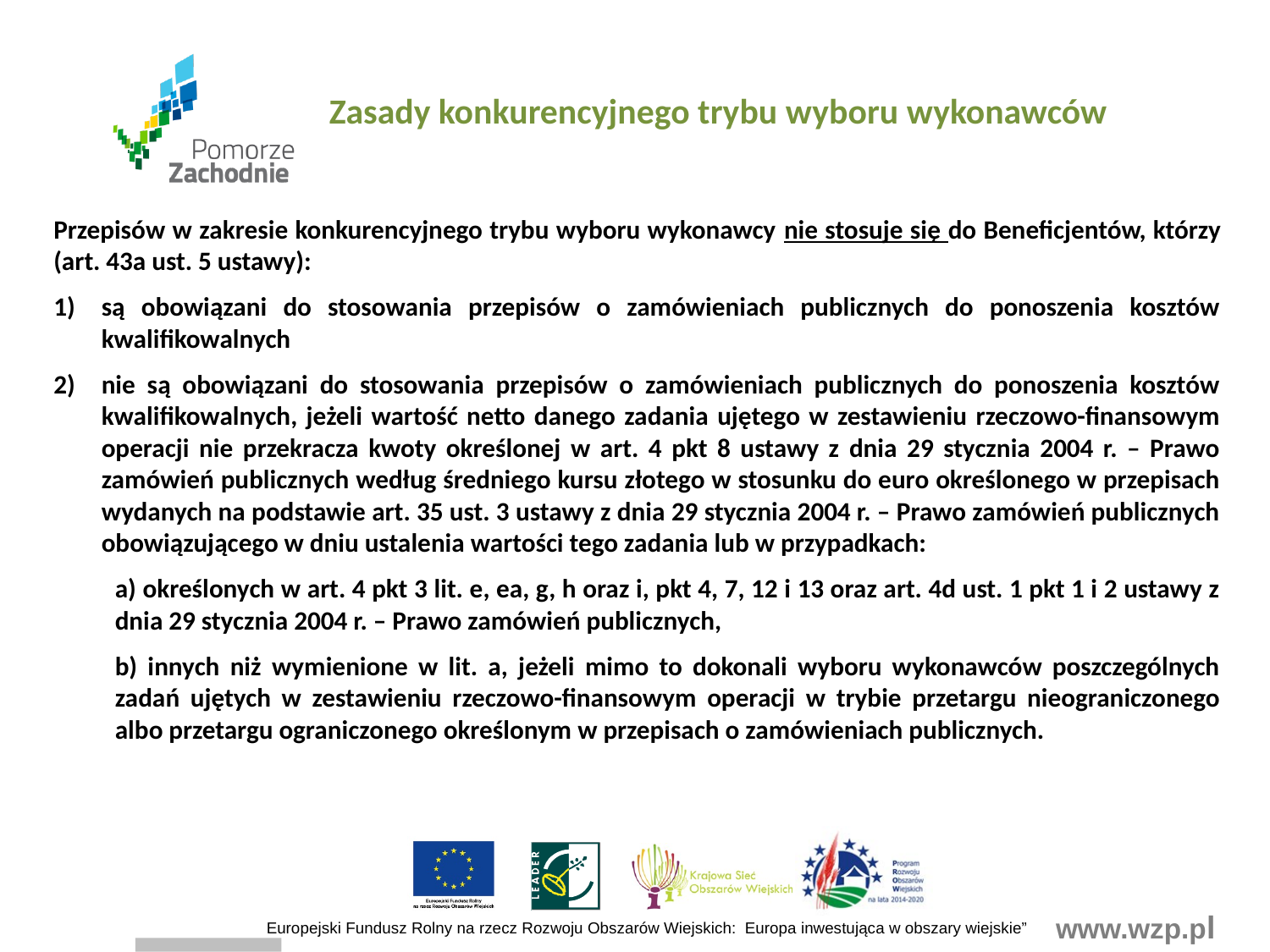

Zasady konkurencyjnego trybu wyboru wykonawców

Przepisów w zakresie konkurencyjnego trybu wyboru wykonawcy nie stosuje się do Beneficjentów, którzy (art. 43a ust. 5 ustawy):
są obowiązani do stosowania przepisów o zamówieniach publicznych do ponoszenia kosztów kwalifikowalnych
nie są obowiązani do stosowania przepisów o zamówieniach publicznych do ponoszenia kosztów kwalifikowalnych, jeżeli wartość netto danego zadania ujętego w zestawieniu rzeczowo-finansowym operacji nie przekracza kwoty określonej w art. 4 pkt 8 ustawy z dnia 29 stycznia 2004 r. – Prawo zamówień publicznych według średniego kursu złotego w stosunku do euro określonego w przepisach wydanych na podstawie art. 35 ust. 3 ustawy z dnia 29 stycznia 2004 r. – Prawo zamówień publicznych obowiązującego w dniu ustalenia wartości tego zadania lub w przypadkach:
	a) określonych w art. 4 pkt 3 lit. e, ea, g, h oraz i, pkt 4, 7, 12 i 13 oraz art. 4d ust. 1 pkt 1 i 2 ustawy z 	dnia 29 stycznia 2004 r. – Prawo zamówień publicznych,
	b) innych niż wymienione w lit. a, jeżeli mimo to dokonali wyboru wykonawców poszczególnych 	zadań ujętych w zestawieniu rzeczowo-finansowym operacji w trybie przetargu nieograniczonego 	albo przetargu ograniczonego określonym w przepisach o zamówieniach publicznych.